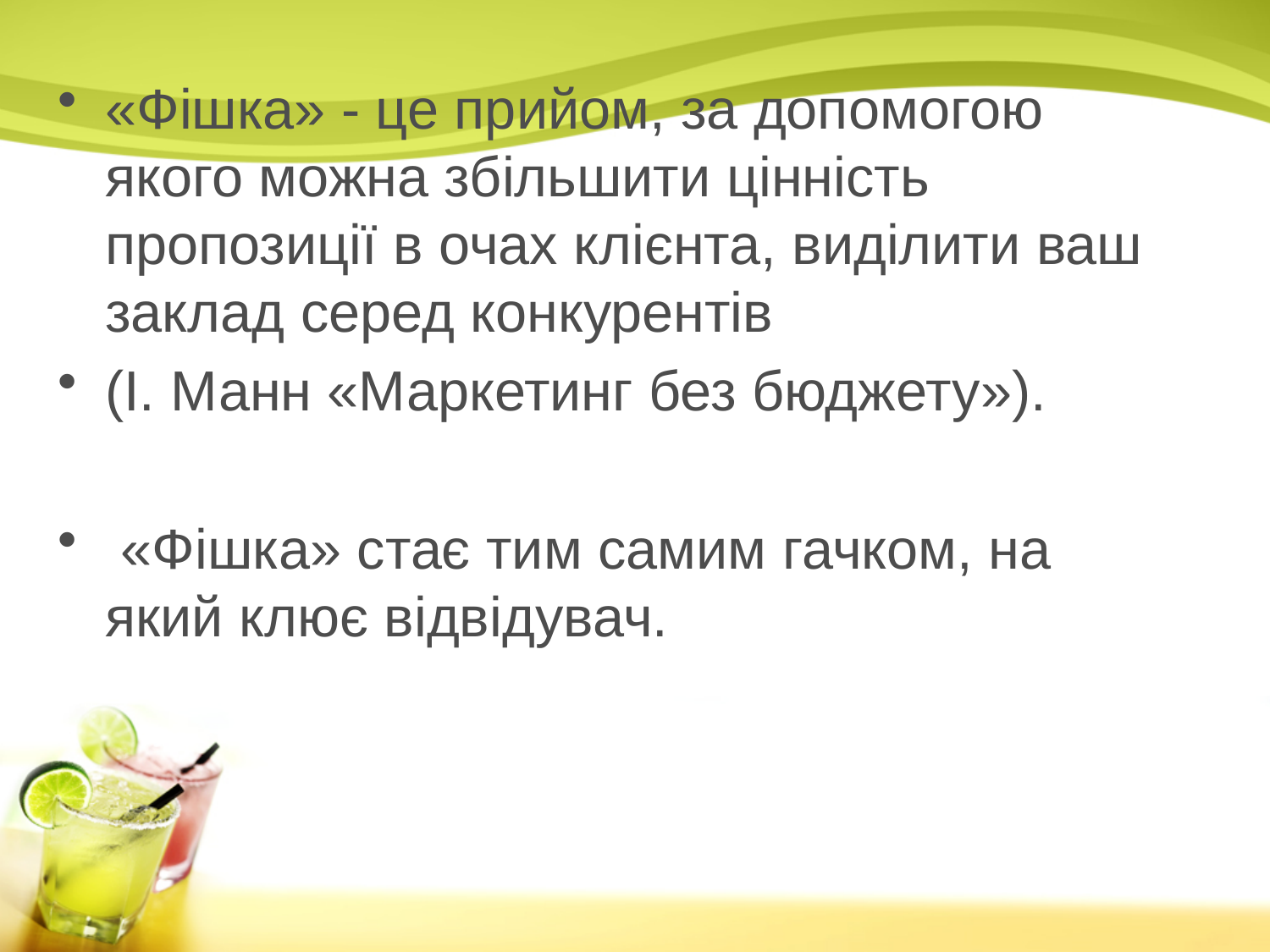

#
«Фішка» - це прийом, за допомогою якого можна збільшити цінність пропозиції в очах клієнта, виділити ваш заклад серед конкурентів
(І. Манн «Маркетинг без бюджету»).

 «Фішка» стає тим самим гачком, на який клює відвідувач.